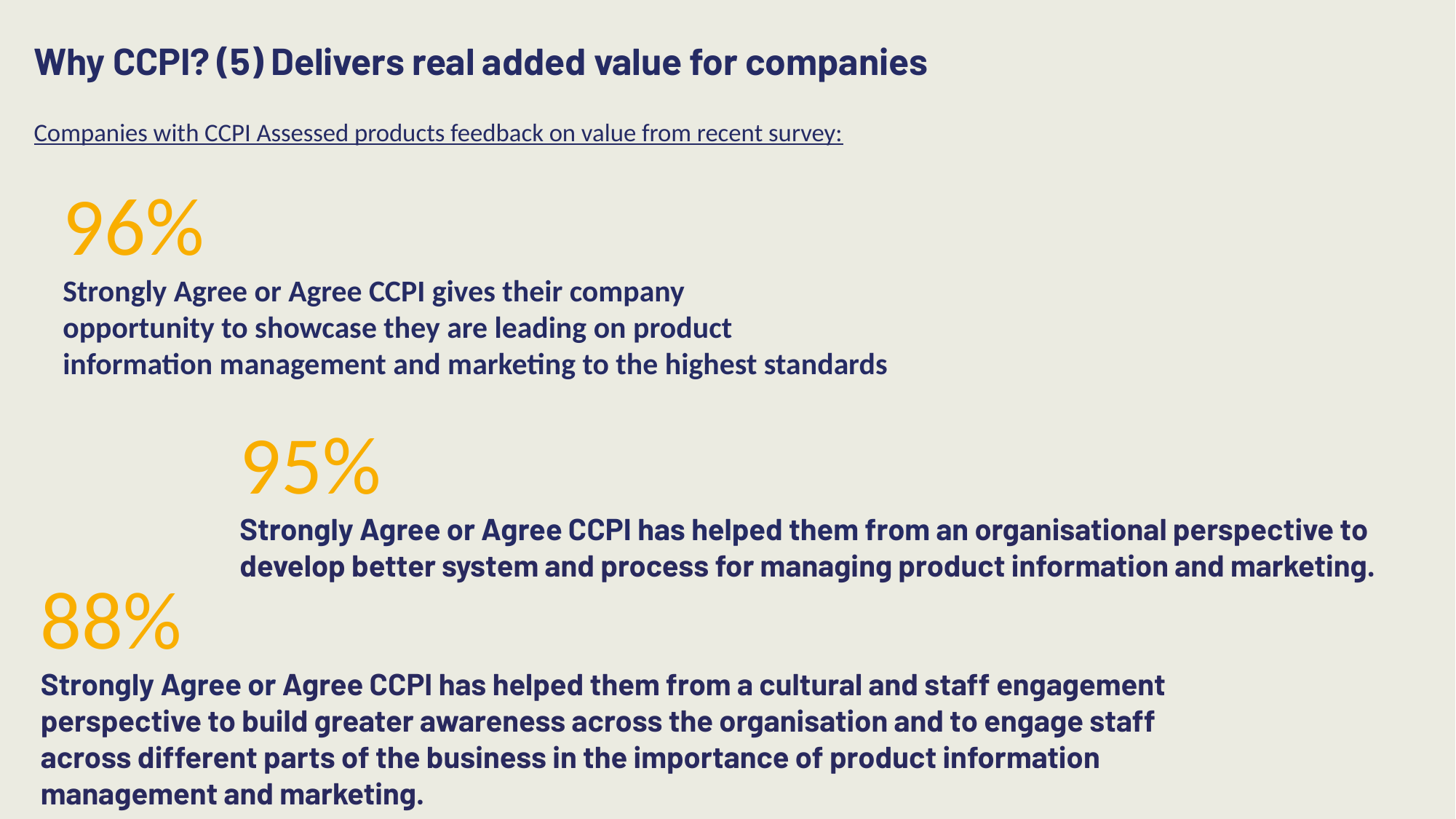

# Why CCPI? (5) Delivers real added value for companies Companies with CCPI Assessed products feedback on value from recent survey:
96%
Strongly Agree or Agree CCPI gives their company
opportunity to showcase they are leading on product
information management and marketing to the highest standards
95%
Strongly Agree or Agree CCPI has helped them from an organisational perspective to
develop better system and process for managing product information and marketing.

88%
Strongly Agree or Agree CCPI has helped them from a cultural and staff engagement
perspective to build greater awareness across the organisation and to engage staff
across different parts of the business in the importance of product information
management and marketing.